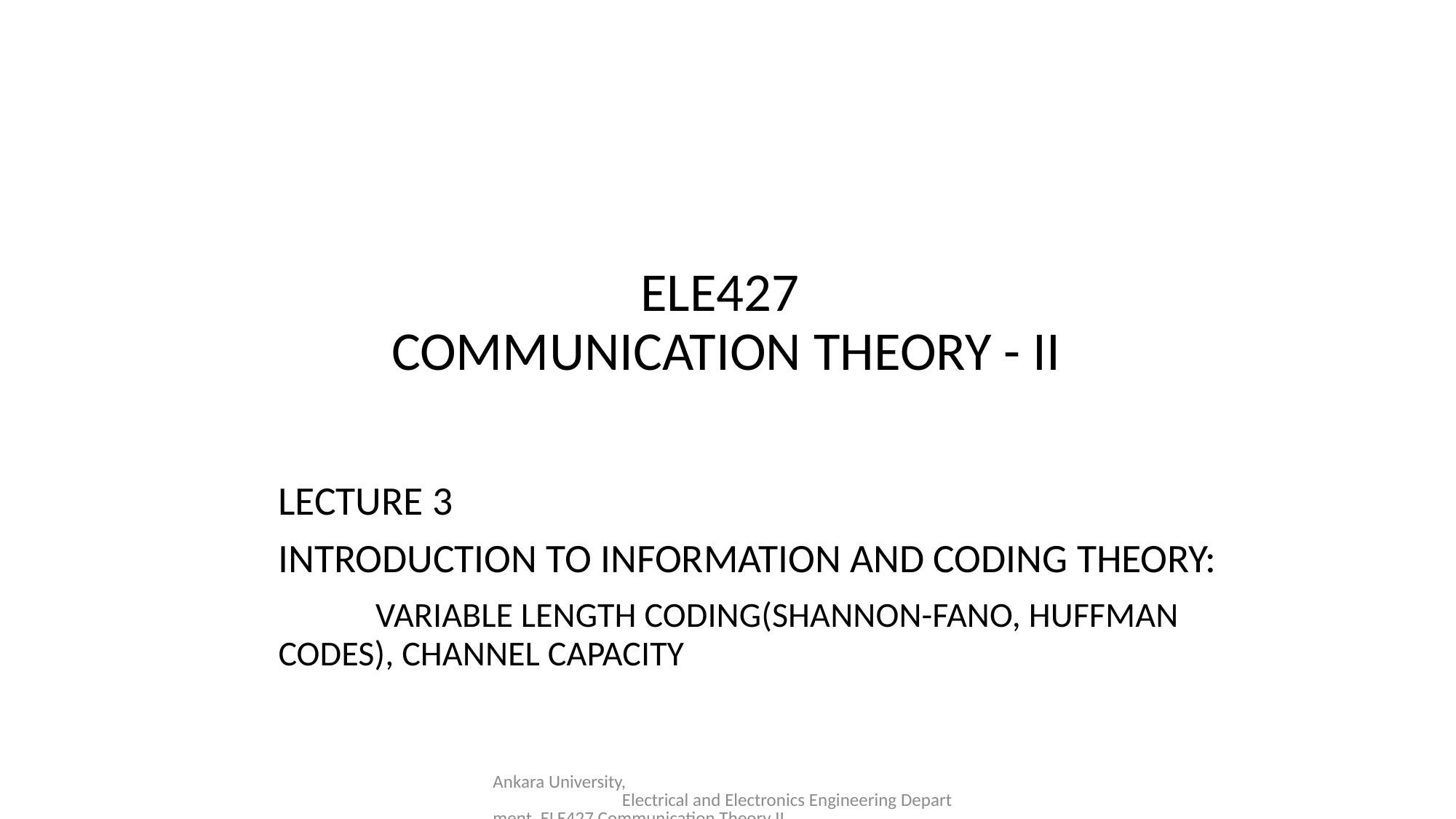

# ELE427 COMMUNICATION THEORY - II
LECTURE 3
INTRODUCTION TO INFORMATION AND CODING THEORY:
	VARIABLE LENGTH CODING(SHANNON-FANO, HUFFMAN 	CODES), CHANNEL CAPACITY

Ankara University,                                                                                                               Electrical and Electronics Engineering Department, ELE427 Communication Theory II